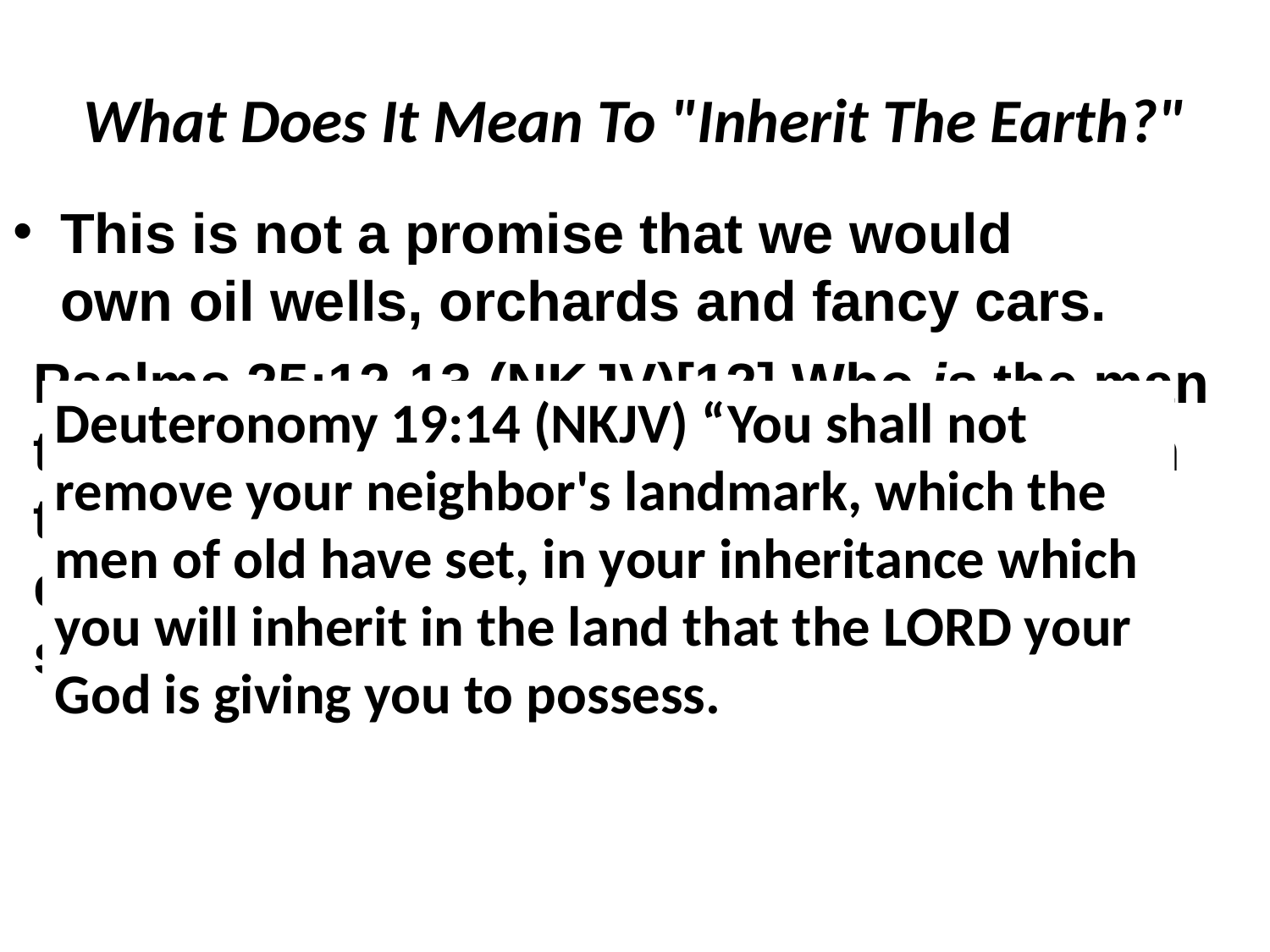

# What Does It Mean To "Inherit The Earth?"
This is not a promise that we would own oil wells, orchards and fancy cars.
Psalms 25:12-13 (NKJV)[12] Who is the man that fears the LORD? Him shall He teach in the way He chooses. [13] He himself shall dwell in prosperity, and his descendants shall inherit the earth.
Deuteronomy 19:14 (NKJV) “You shall not remove your neighbor's landmark, which the men of old have set, in your inheritance which you will inherit in the land that the LORD your God is giving you to possess.